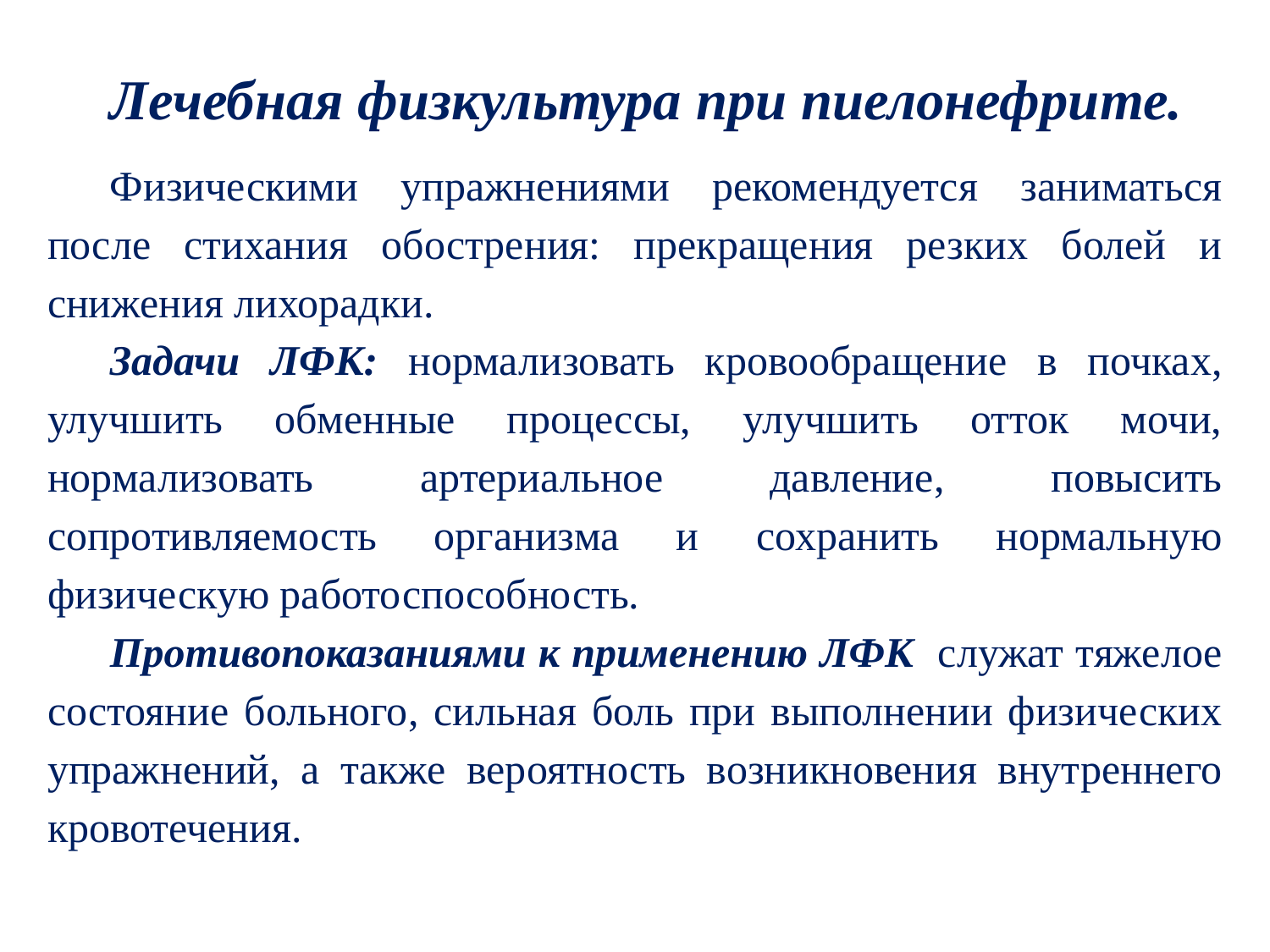

Лечебная физкультура при пиелонефрите.

Физическими упражнениями рекомендуется заниматься после стихания обострения: прекращения резких болей и снижения лихорадки.
Задачи ЛФК: нормализовать кровообращение в почках, улучшить обменные процессы, улучшить отток мочи, нормализовать артериальное давление, повысить сопротивляемость организма и сохранить нормальную физическую работоспособность.
Противопоказаниями к применению ЛФК  служат тяжелое состояние больного, сильная боль при выполнении физических упражнений, а также вероятность возникновения внутреннего кровотечения.